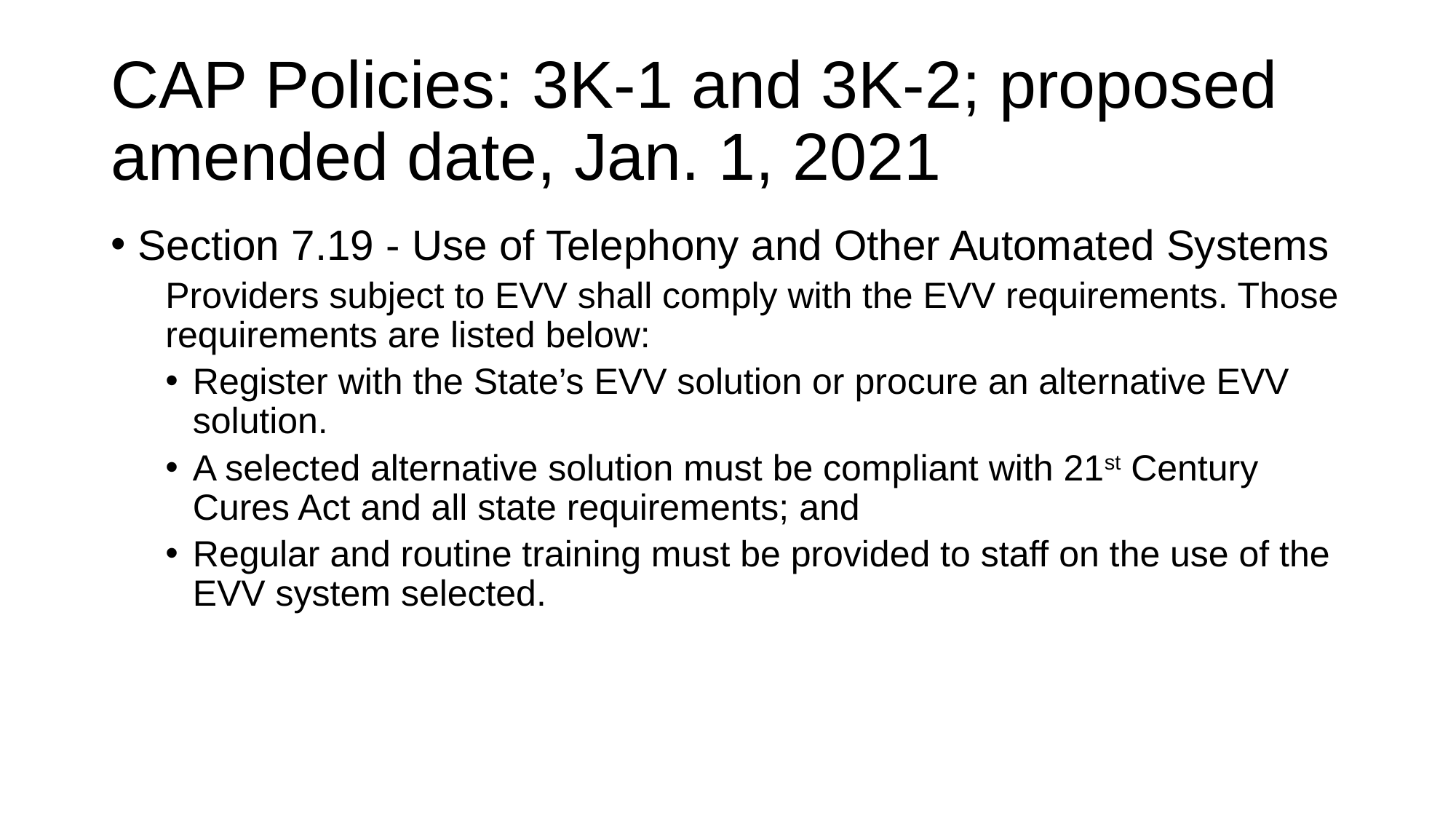

# CAP Policies: 3K-1 and 3K-2; proposed amended date, Jan. 1, 2021
Section 7.19 - Use of Telephony and Other Automated Systems
Providers subject to EVV shall comply with the EVV requirements. Those requirements are listed below:
Register with the State’s EVV solution or procure an alternative EVV solution.
A selected alternative solution must be compliant with 21st Century Cures Act and all state requirements; and
Regular and routine training must be provided to staff on the use of the EVV system selected.